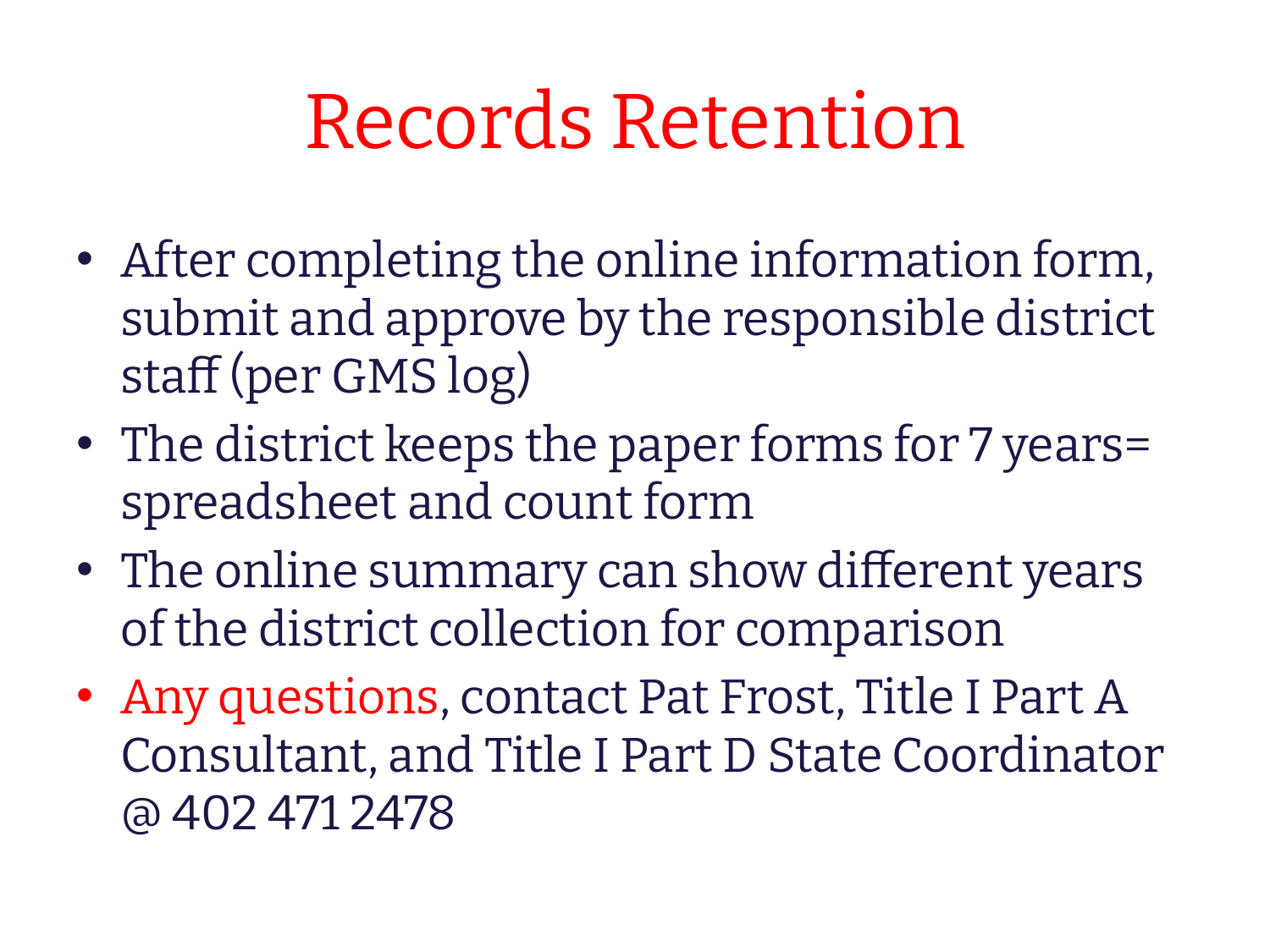

# Records Retention
After completing the online information form, submit and approve by the responsible district staff (per GMS log)
The district keeps the paper forms for 7 years= spreadsheet and count form
The online summary can show different years of the district collection for comparison
Any questions, contact Pat Frost, Title I Part A Consultant, and Title I Part D State Coordinator @ 402 471 2478